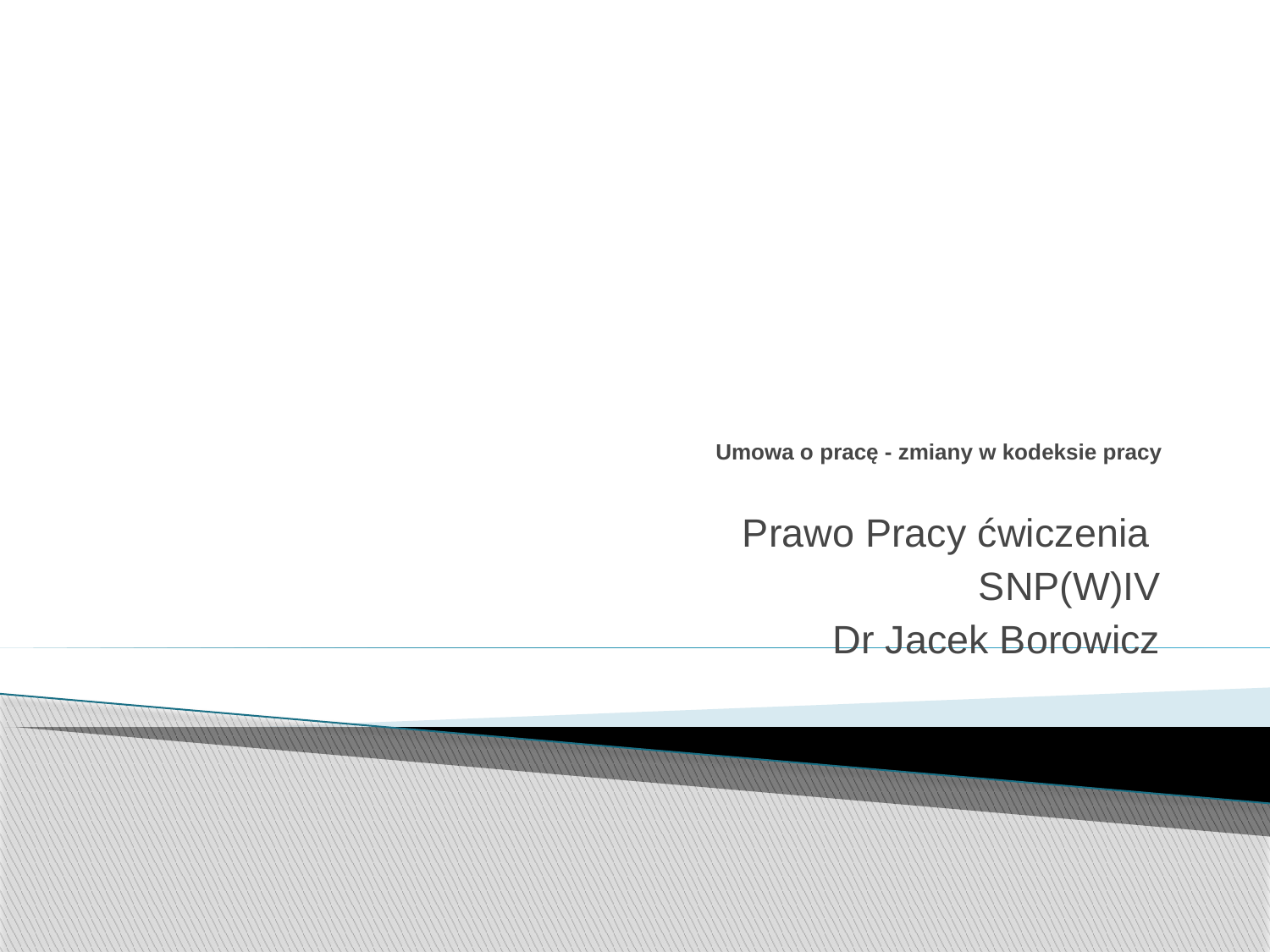

# Umowa o pracę - zmiany w kodeksie pracy
Prawo Pracy ćwiczenia
SNP(W)IV
Dr Jacek Borowicz